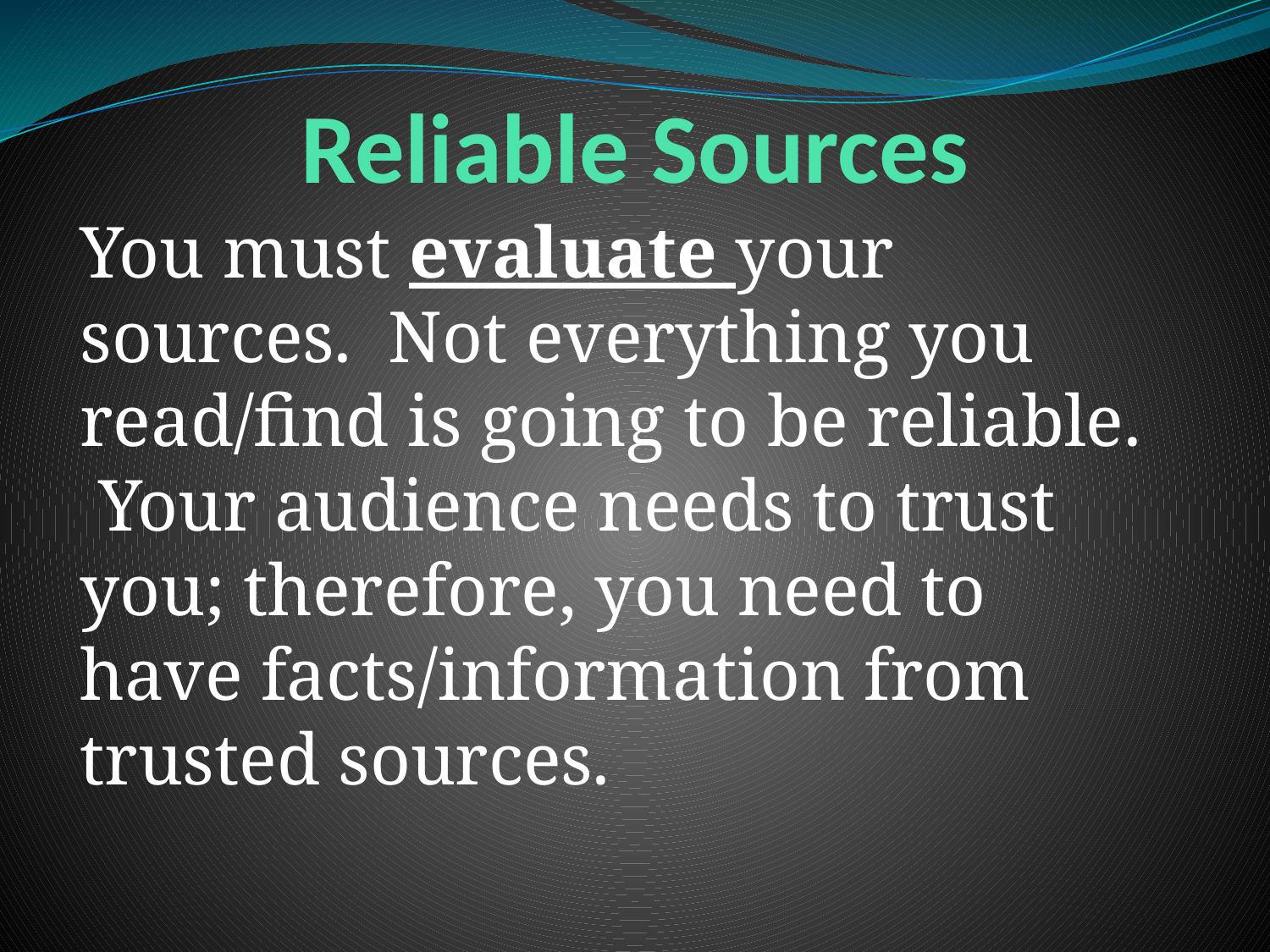

# Reliable Sources
You must evaluate your sources.  Not everything you read/find is going to be reliable.  Your audience needs to trust you; therefore, you need to have facts/information from trusted sources.